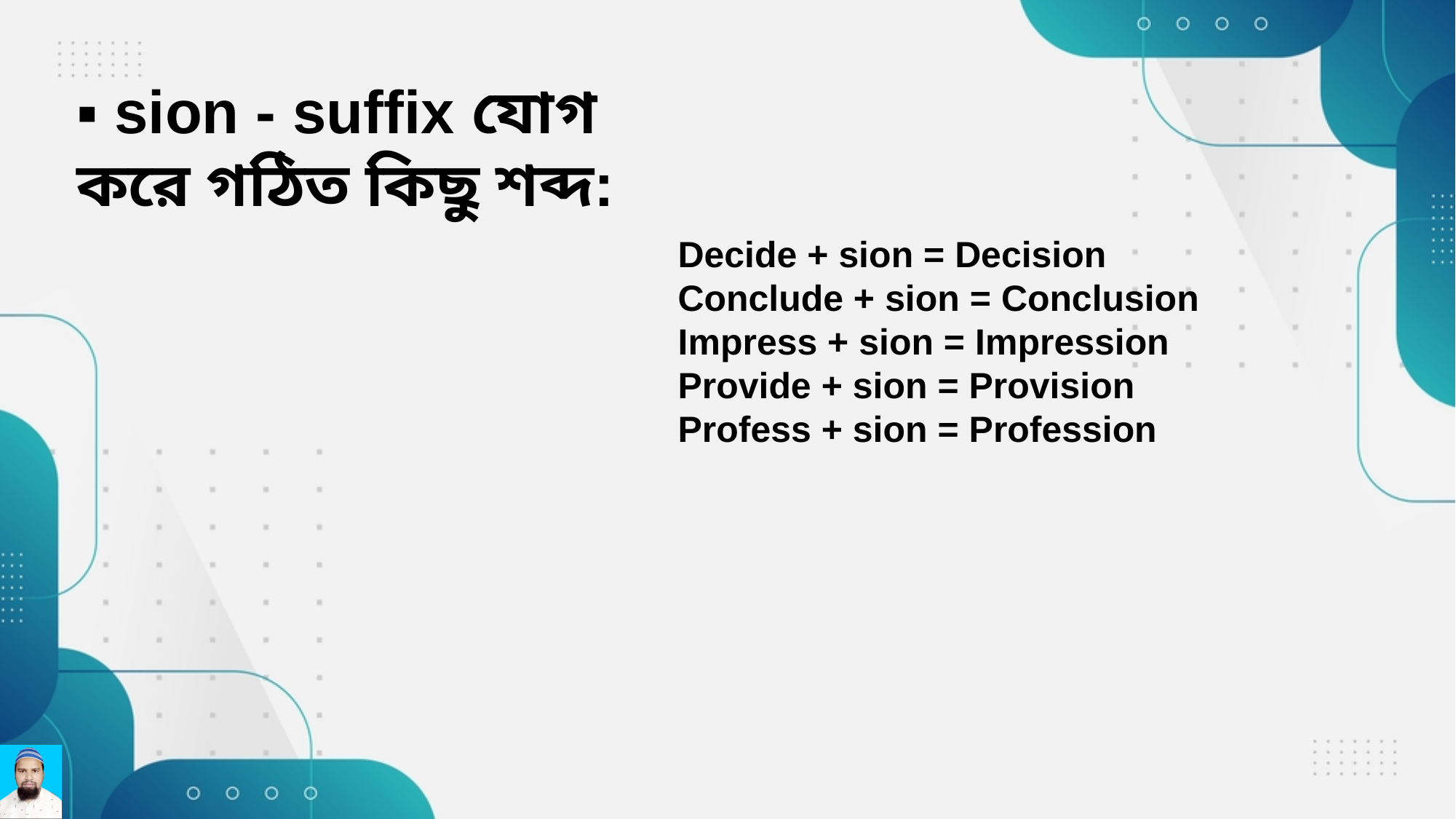

▪ sion - suffix যোগ করে গঠিত কিছু শব্দ:
Decide + sion = Decision
Conclude + sion = Conclusion
Impress + sion = Impression
Provide + sion = Provision
Profess + sion = Profession